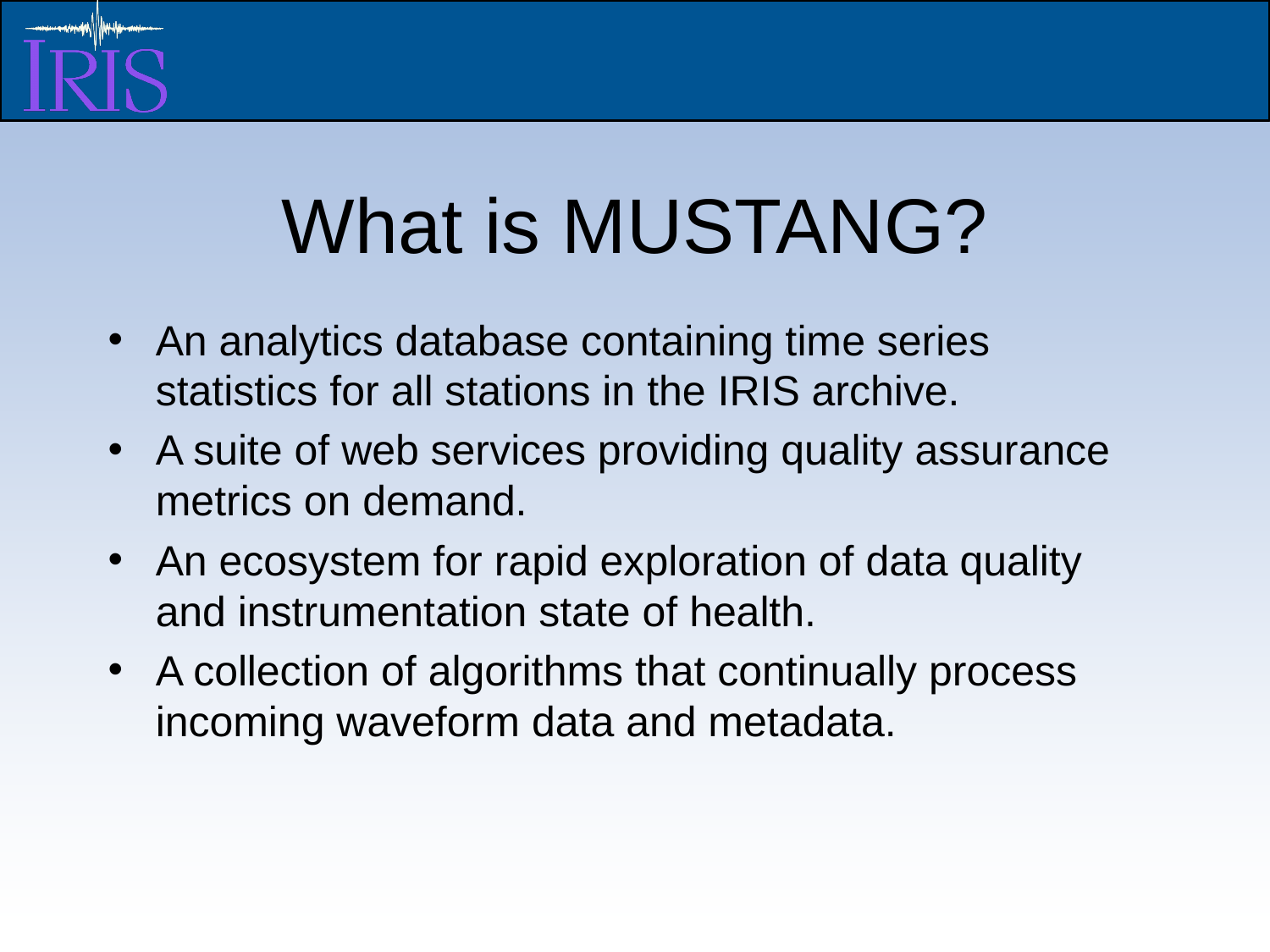

# What is MUSTANG?
An analytics database containing time series statistics for all stations in the IRIS archive.
A suite of web services providing quality assurance metrics on demand.
An ecosystem for rapid exploration of data quality and instrumentation state of health.
A collection of algorithms that continually process incoming waveform data and metadata.